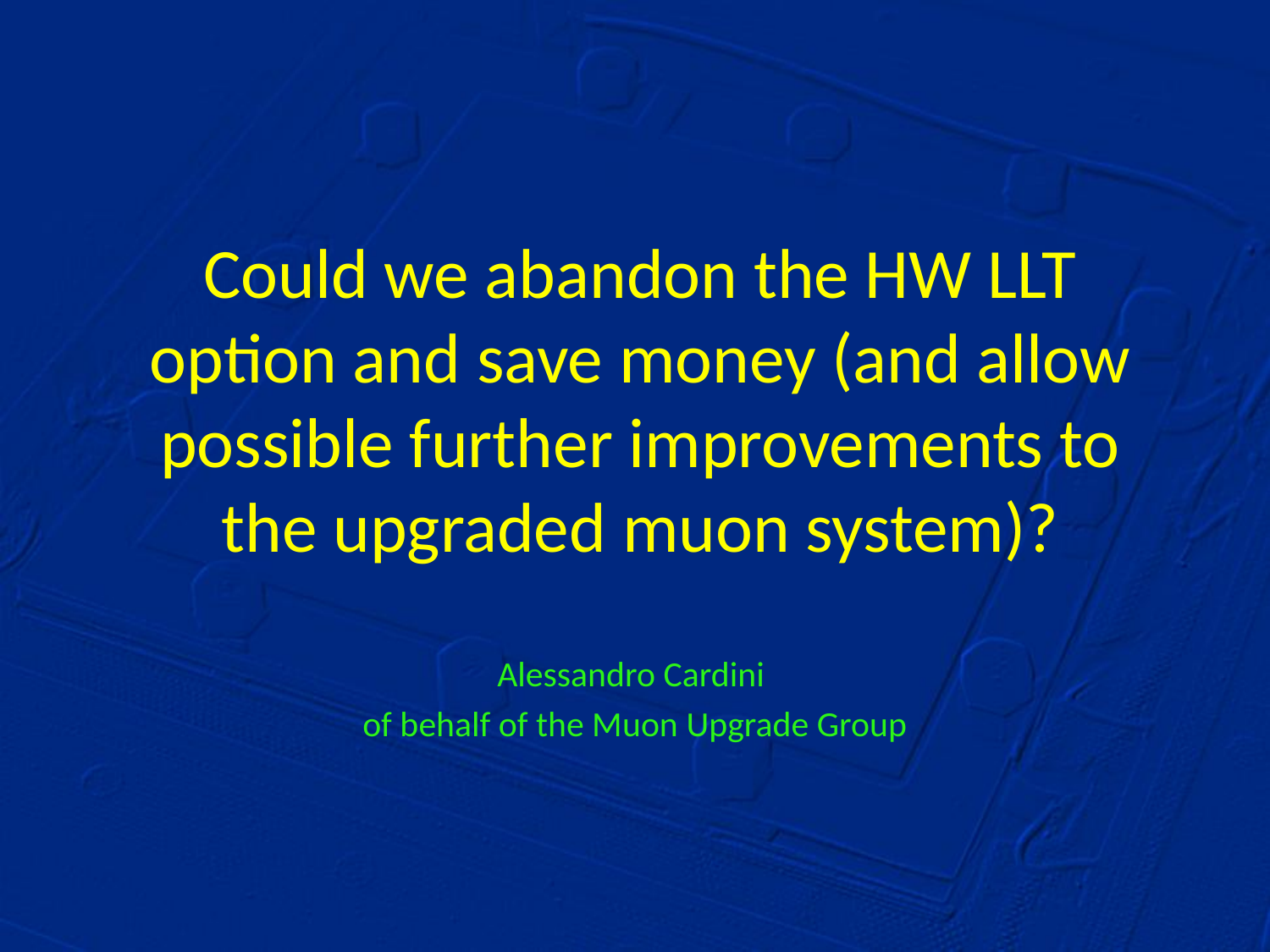

# Could we abandon the HW LLT option and save money (and allow possible further improvements to the upgraded muon system)?
Alessandro Cardini
of behalf of the Muon Upgrade Group